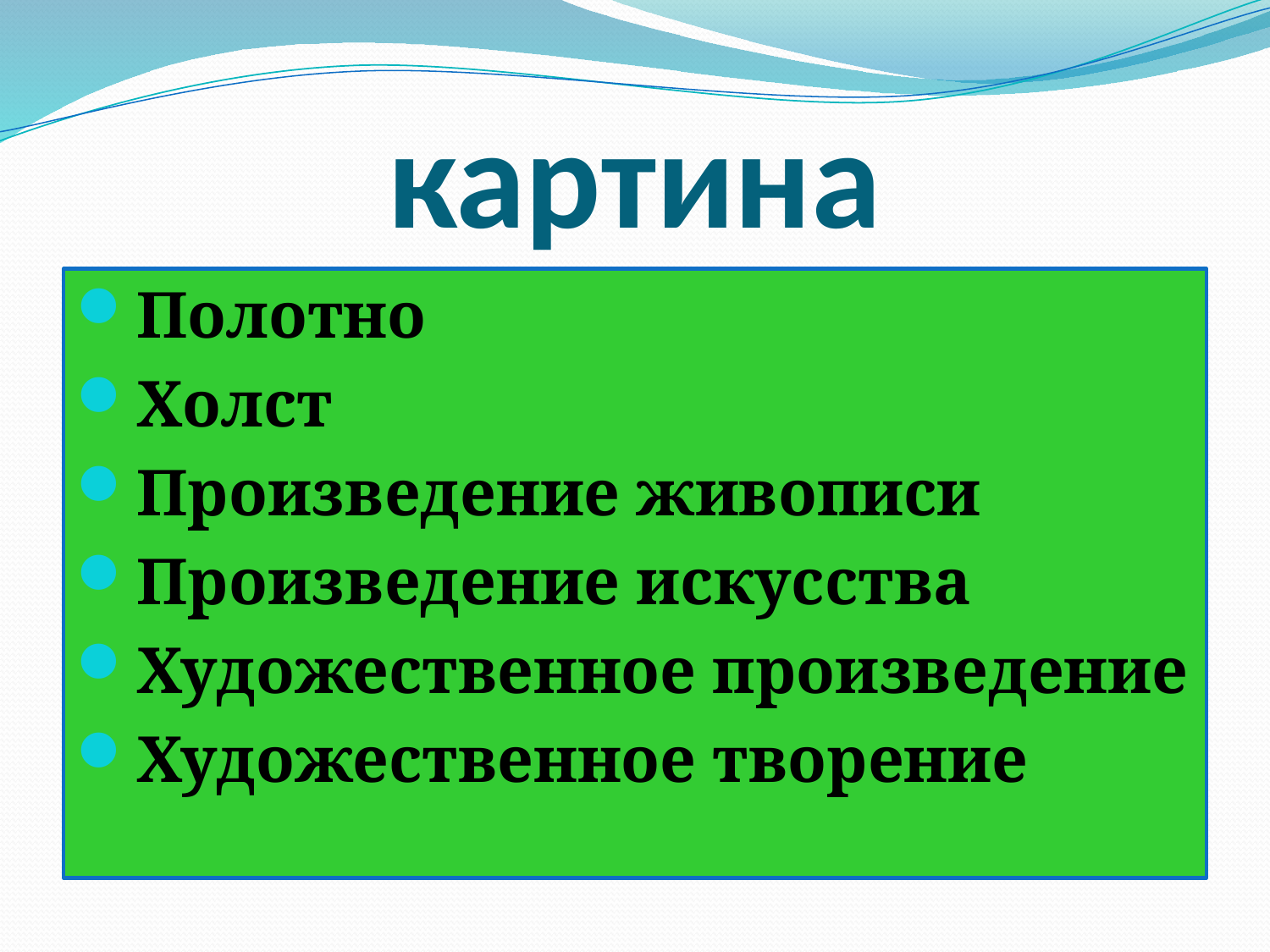

# картина
Полотно
Холст
Произведение живописи
Произведение искусства
Художественное произведение
Художественное творение